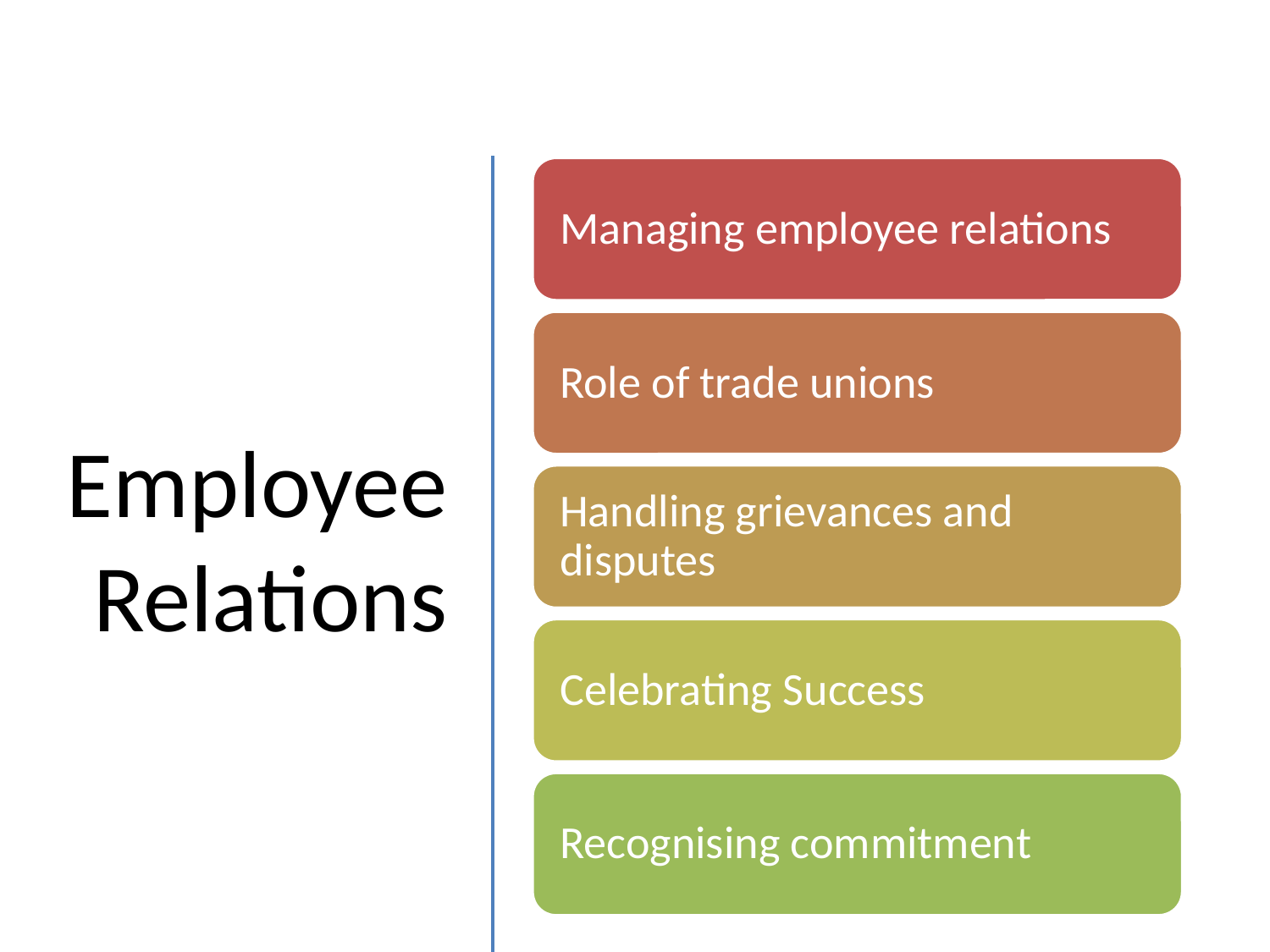

# Employee Relations
Managing employee relations
Role of trade unions
Handling grievances and disputes
Celebrating Success
Recognising commitment